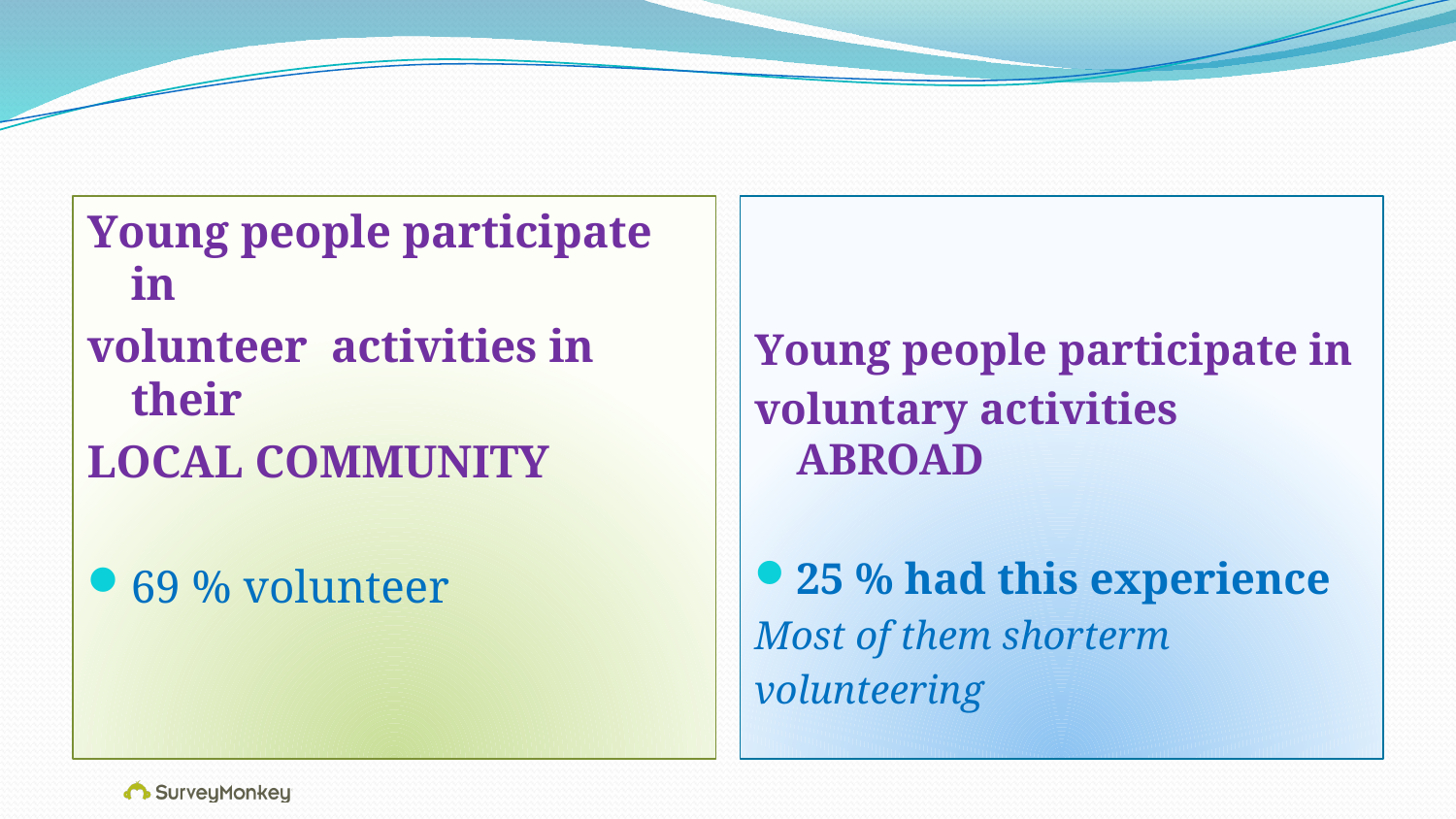

Young people participate in
volunteer  activities in their
LOCAL COMMUNITY

69 % volunteer

Young people participate in
voluntary activities  ABROAD

25 % had this experience
Most of them shorterm
volunteering